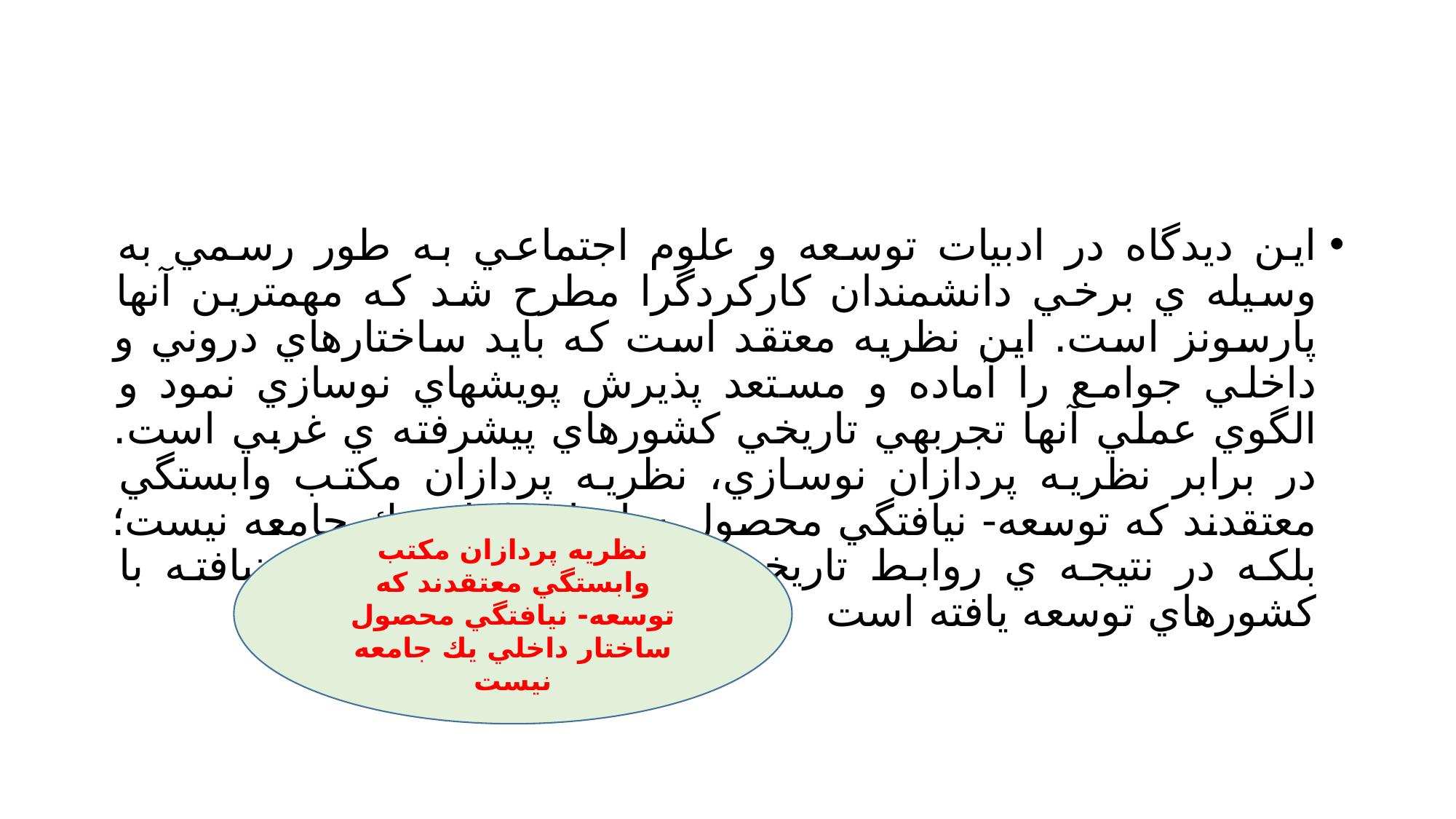

#
اين ديدگاه در ادبيات توسعه و علوم اجتماعي به طور رسمي به وسيله ي برخي دانشمندان كاركردگرا مطرح شد كه مهمترين آنها پارسونز است. اين نظريه معتقد است كه بايد ساختارهاي دروني و داخلي جوامع را آماده و مستعد پذيرش پويشهاي نوسازي نمود و الگوي عملي آنها تجربهي تاريخي كشورهاي پيشرفته ي غربي است. در برابر نظريه پردازان نوسازي، نظريه پردازان مكتب وابستگي معتقدند كه توسعه- نيافتگي محصول ساختار داخلي يك جامعه نيست؛ بلكه در نتيجه ي روابط تاريخي ميان كشورهاي توسعه نيافته با كشورهاي توسعه يافته است

نظريه پردازان مكتب وابستگي معتقدند كه توسعه- نيافتگي محصول ساختار داخلي يك جامعه نيست